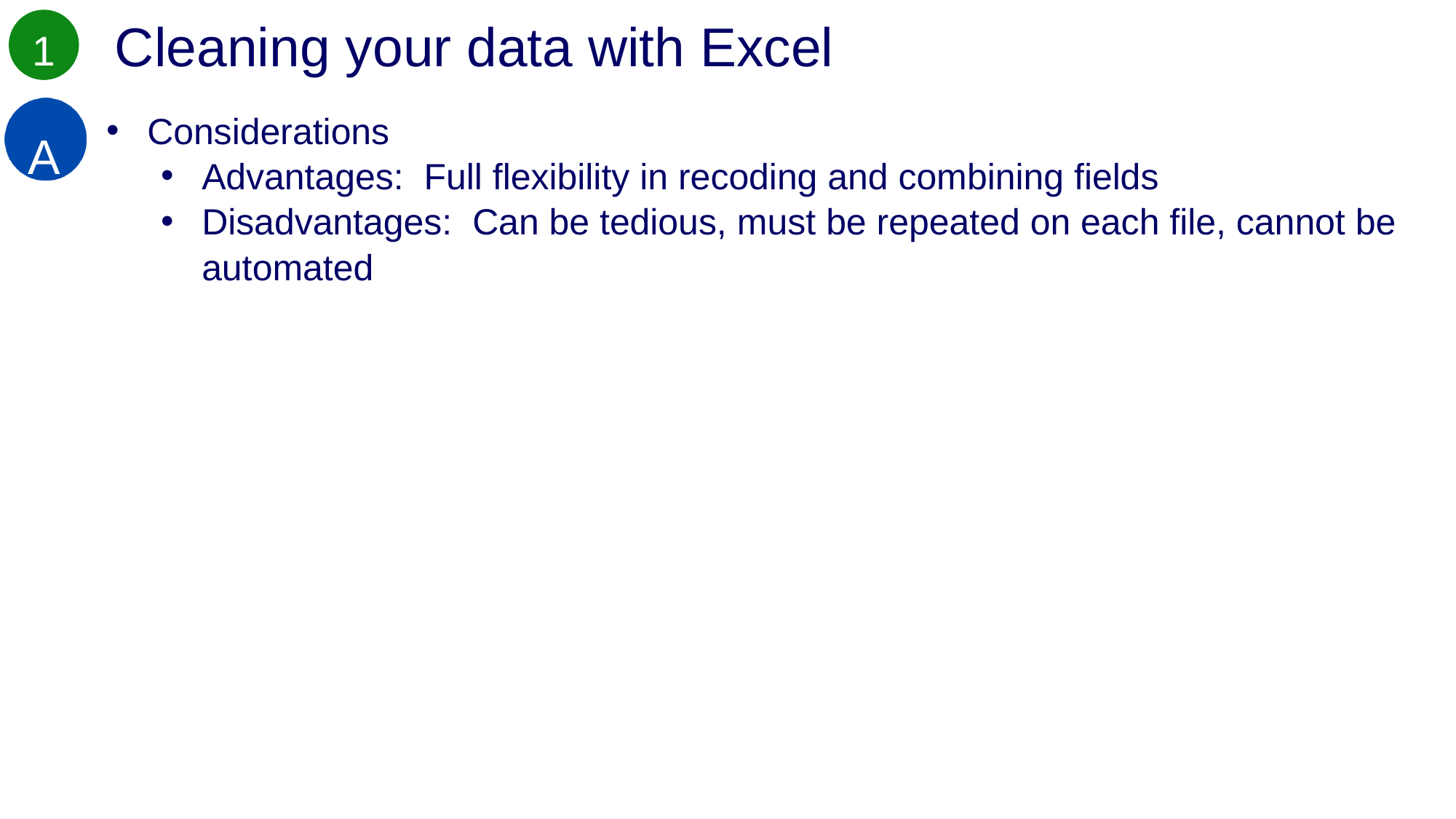

1

Cleaning your data with Excel
A

Considerations
Advantages:  Full flexibility in recoding and combining fields
Disadvantages:  Can be tedious, must be repeated on each file, cannot be automated